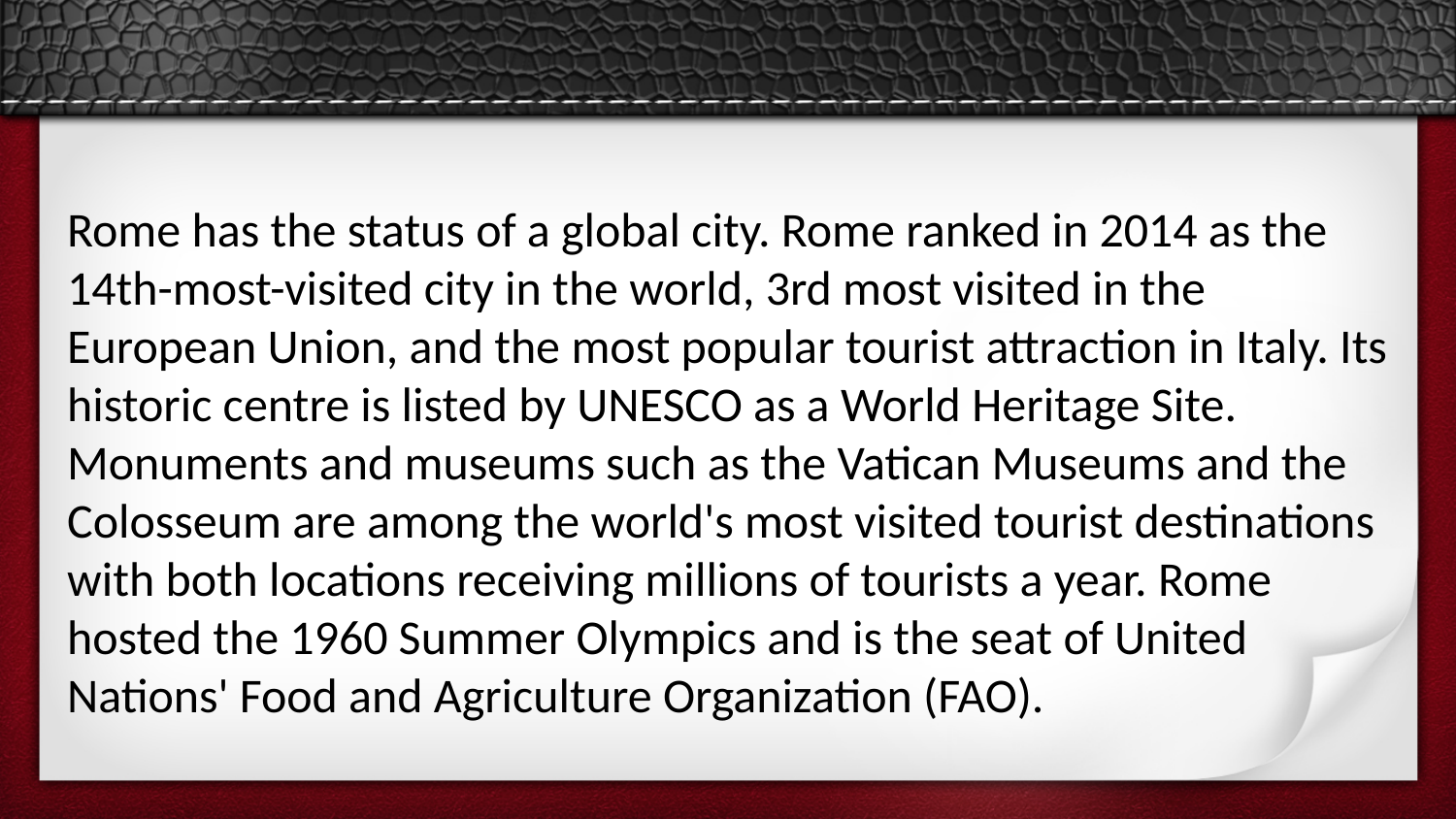

Rome has the status of a global city. Rome ranked in 2014 as the 14th-most-visited city in the world, 3rd most visited in the European Union, and the most popular tourist attraction in Italy. Its historic centre is listed by UNESCO as a World Heritage Site. Monuments and museums such as the Vatican Museums and the Colosseum are among the world's most visited tourist destinations with both locations receiving millions of tourists a year. Rome hosted the 1960 Summer Olympics and is the seat of United Nations' Food and Agriculture Organization (FAO).